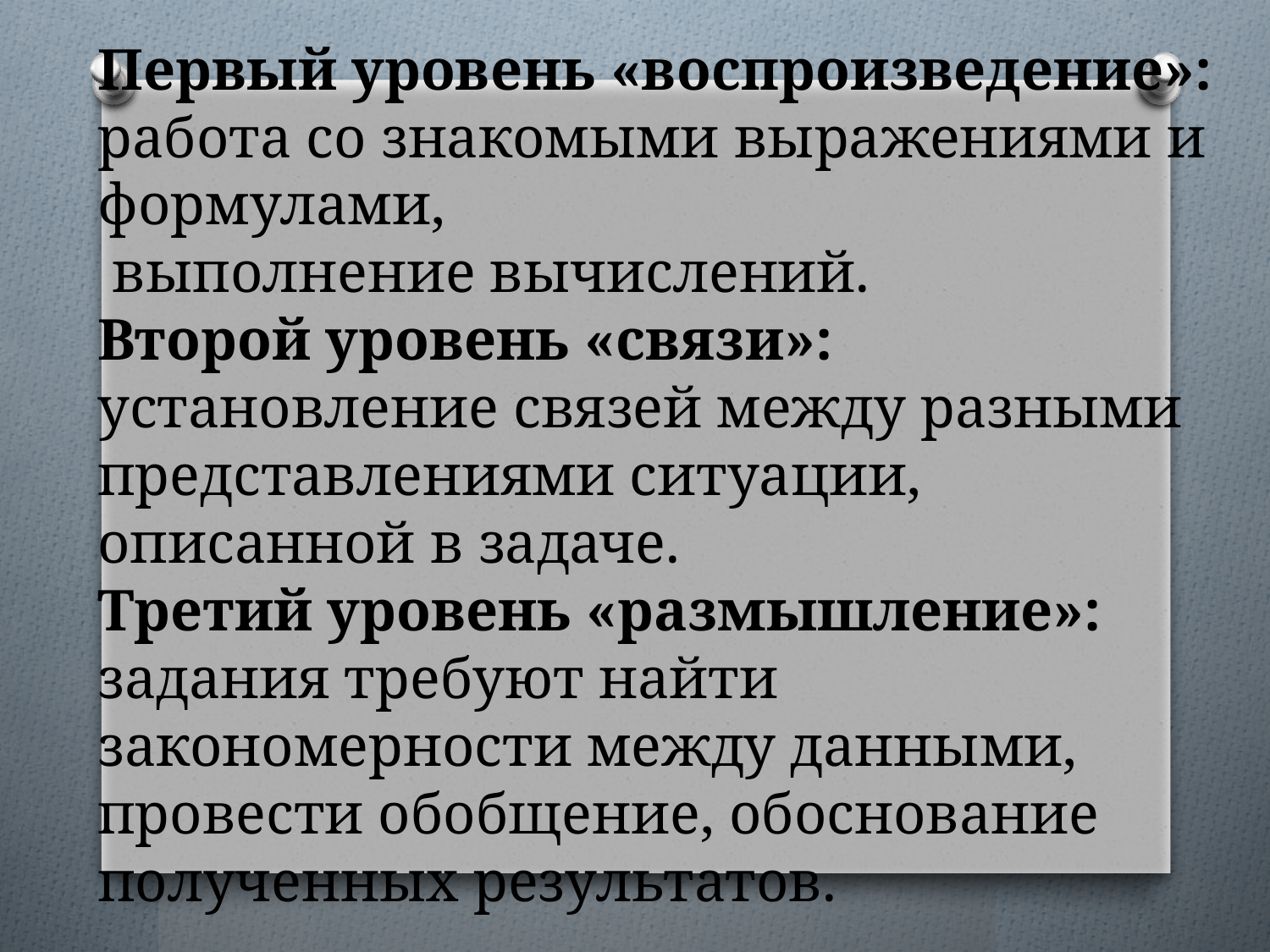

# Первый уровень «воспроизведение»: работа со знакомыми выражениями и формулами, выполнение вычислений. Второй уровень «связи»: установление связей между разными представлениями ситуации, описанной в задаче. Третий уровень «размышление»: задания требуют найти закономерности между данными, провести обобщение, обоснование полученных результатов.